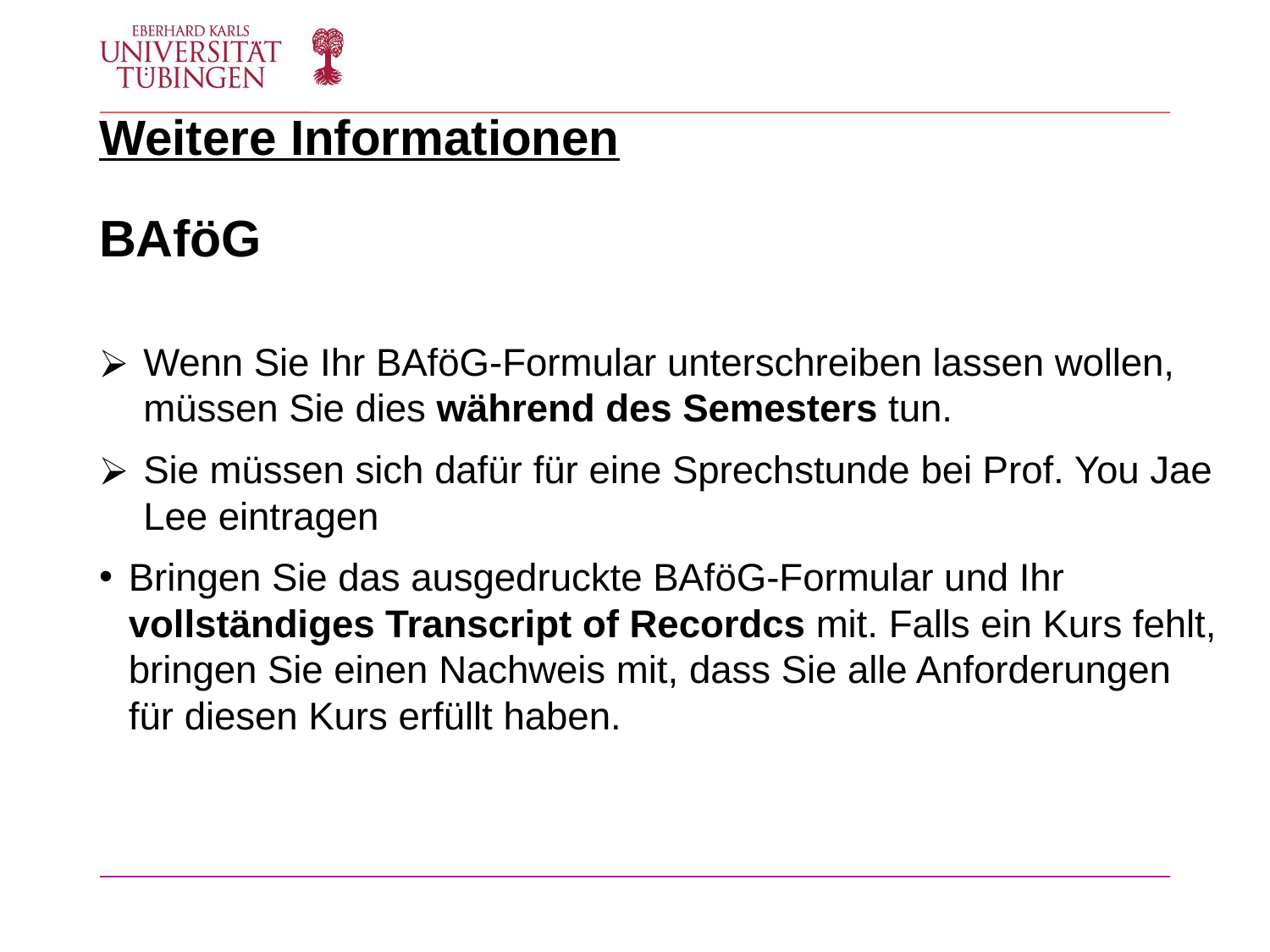

# Weitere Informationen
BAföG

Wenn Sie Ihr BAföG-Formular unterschreiben lassen wollen, müssen Sie dies während des Semesters tun.
Sie müssen sich dafür für eine Sprechstunde bei Prof. You Jae Lee eintragen
Bringen Sie das ausgedruckte BAföG-Formular und Ihr vollständiges Transcript of Recordcs mit. Falls ein Kurs fehlt, bringen Sie einen Nachweis mit, dass Sie alle Anforderungen für diesen Kurs erfüllt haben.